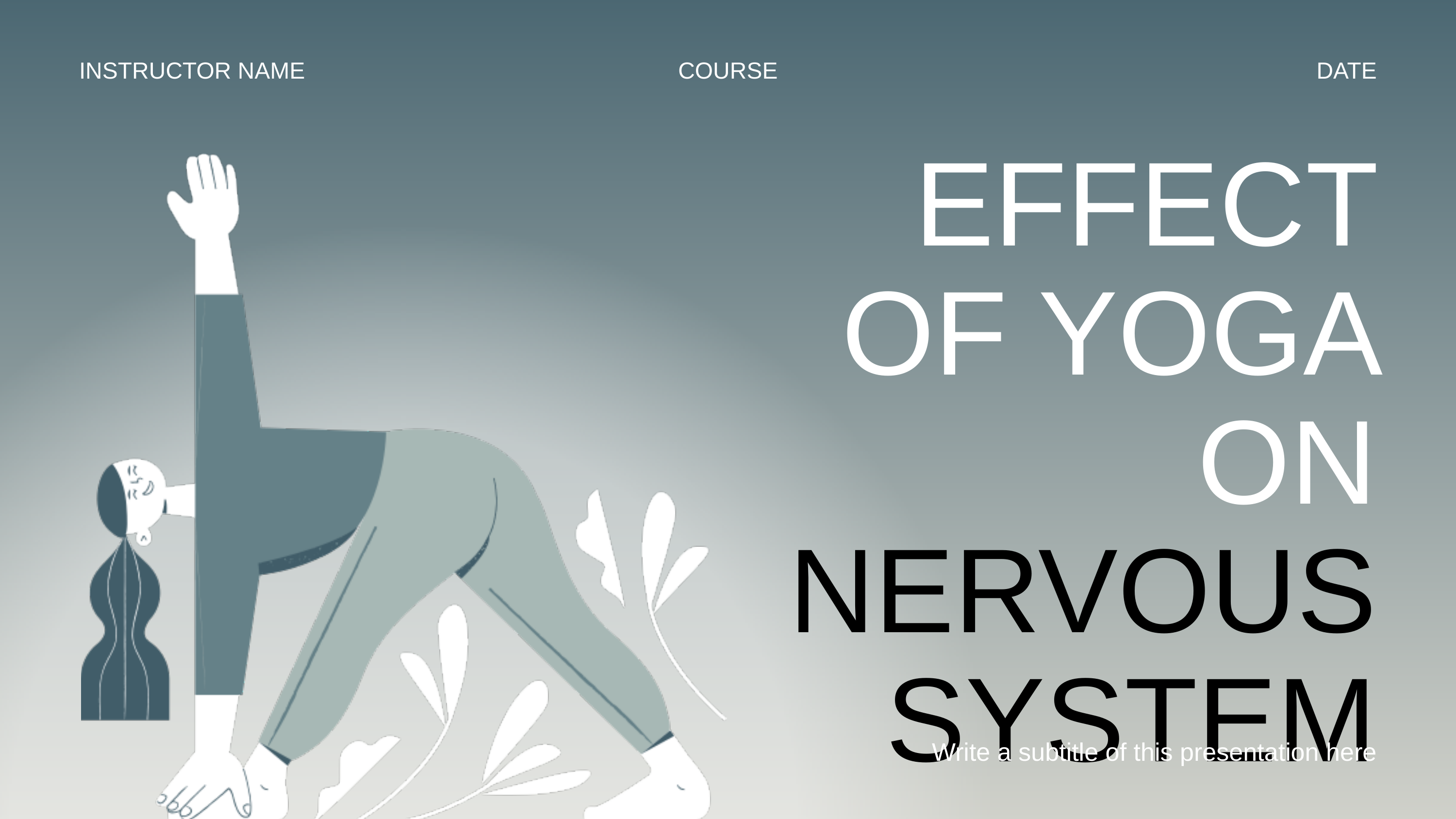

INSTRUCTOR NAME
COURSE
DATE
EFFECT OF YOGA ON NERVOUS SYSTEM

Write a subtitle of this presentation here